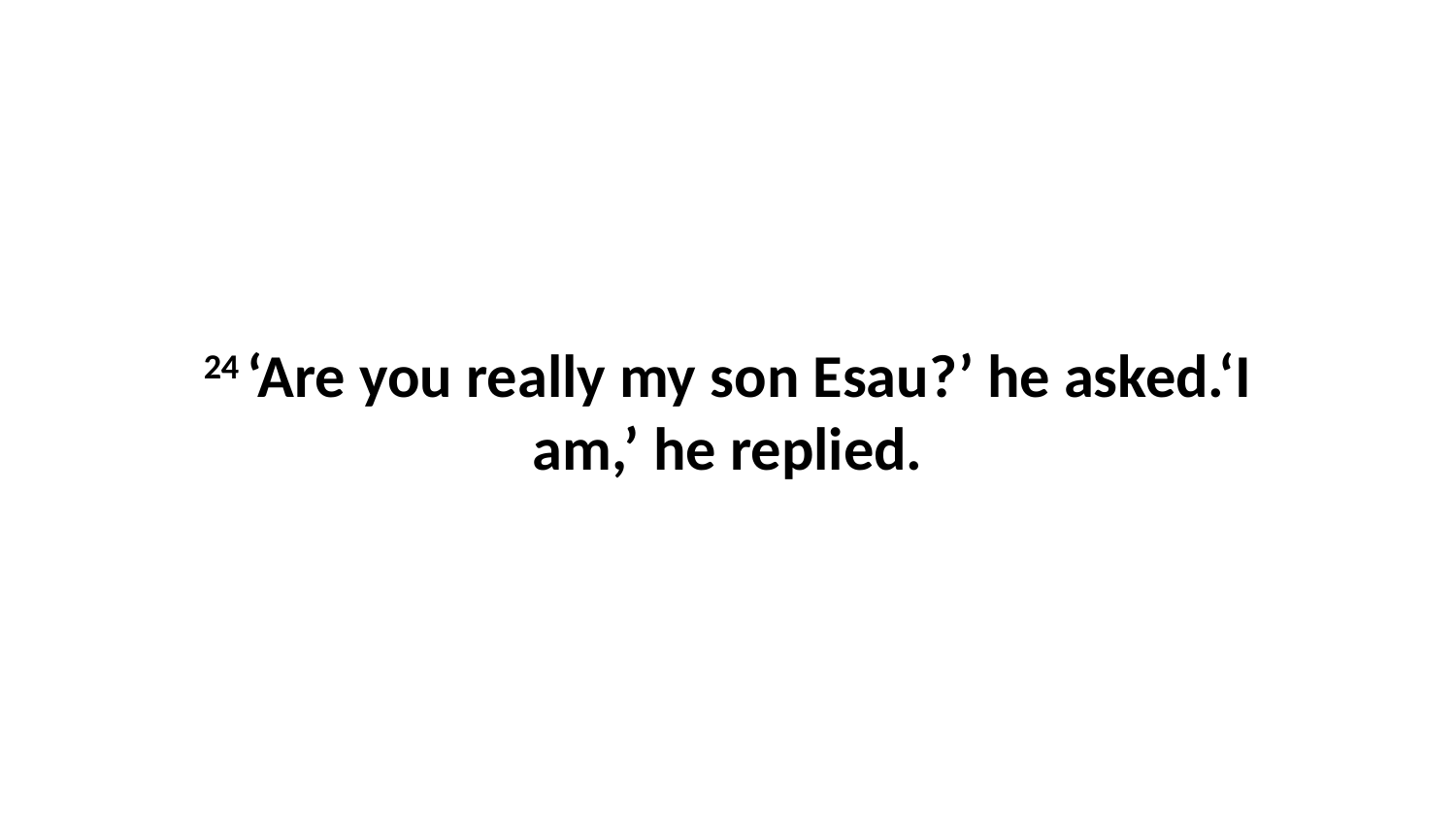

24 ‘Are you really my son Esau?’ he asked.‘I am,’ he replied.